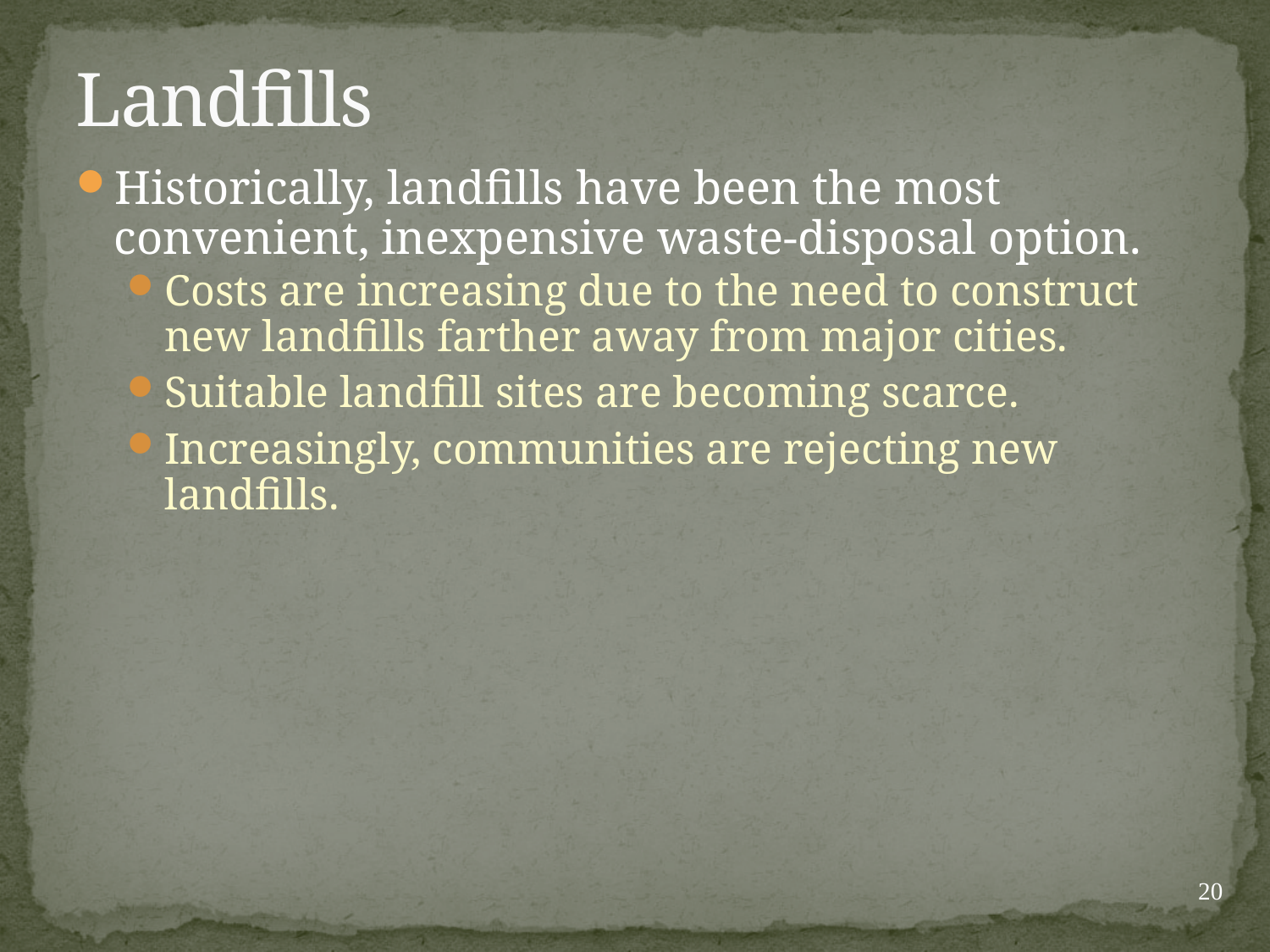

# Landfills
Historically, landfills have been the most convenient, inexpensive waste-disposal option.
Costs are increasing due to the need to construct new landfills farther away from major cities.
Suitable landfill sites are becoming scarce.
Increasingly, communities are rejecting new landfills.
20